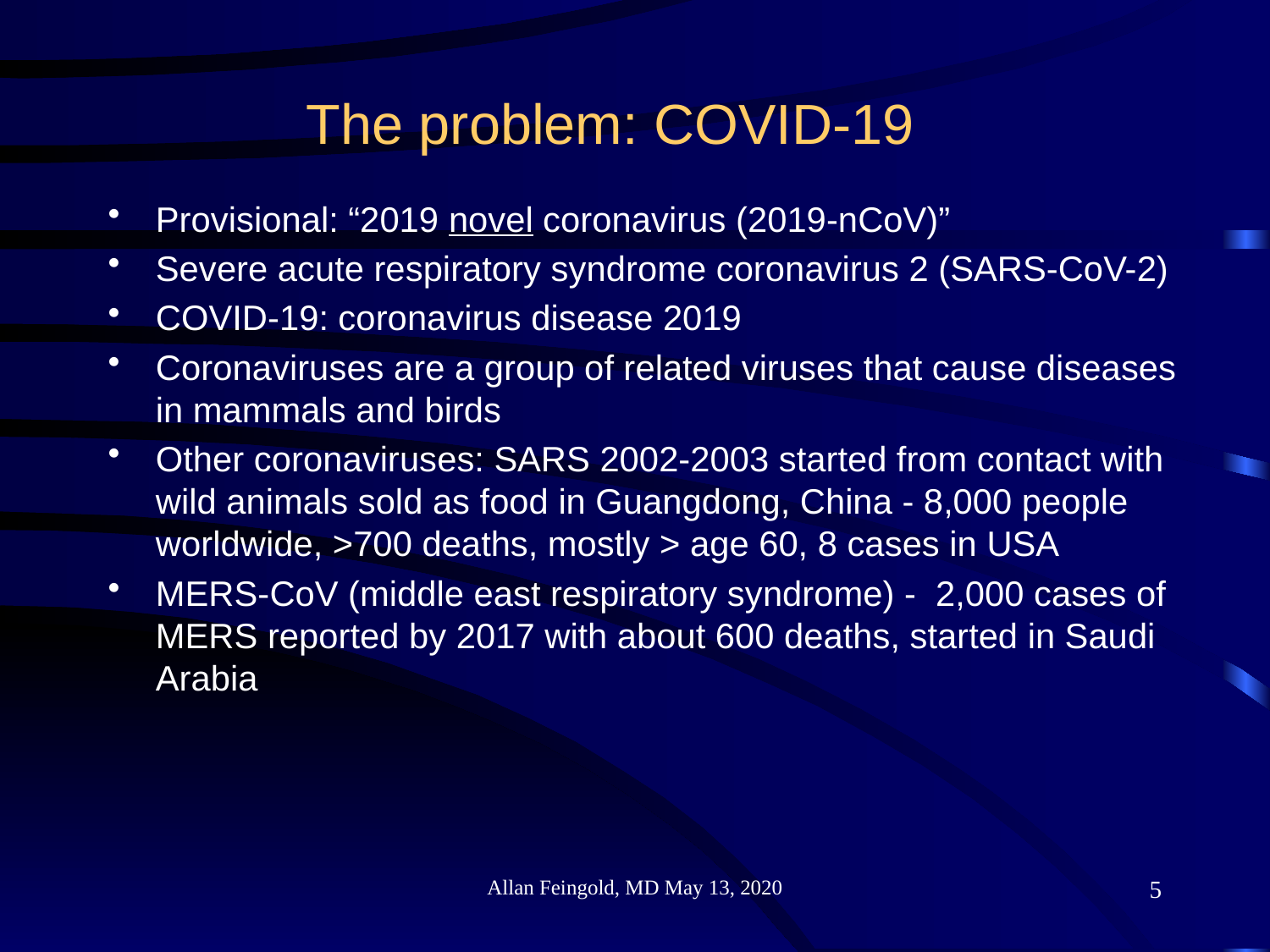

The problem: COVID-19
Provisional: “2019 novel coronavirus (2019-nCoV)”
Severe acute respiratory syndrome coronavirus 2 (SARS-CoV-2)
COVID-19: coronavirus disease 2019
Coronaviruses are a group of related viruses that cause diseases in mammals and birds
Other coronaviruses: SARS 2002-2003 started from contact with wild animals sold as food in Guangdong, China - 8,000 people worldwide, >700 deaths, mostly > age 60, 8 cases in USA
MERS-CoV (middle east respiratory syndrome) -  2,000 cases of MERS reported by 2017 with about 600 deaths, started in Saudi Arabia

Allan Feingold, MD May 13, 2020
5